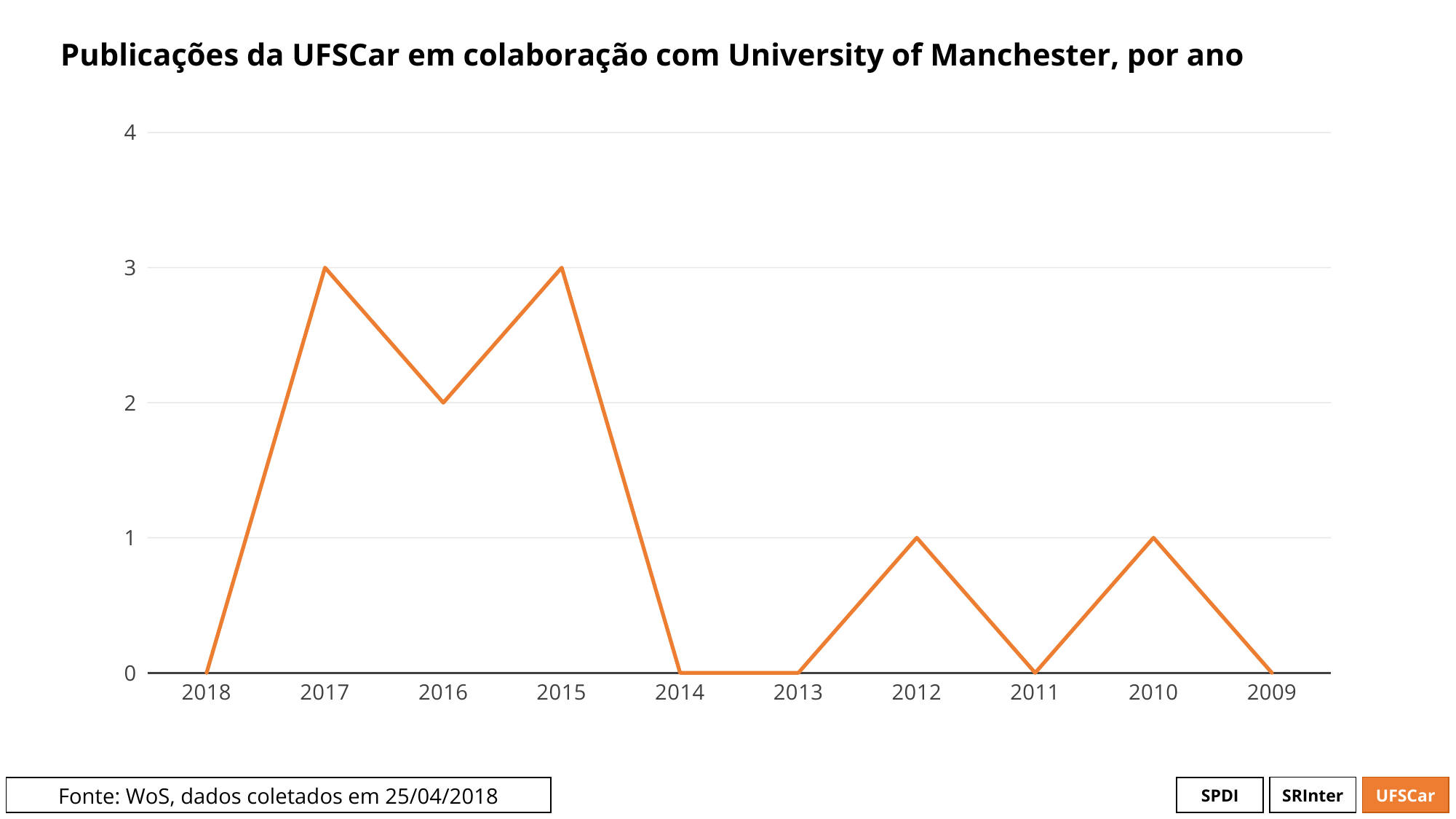

# Publicações da UFSCar em colaboração com University of Manchester, por ano

### Chart

| Category |  |
|---|---|
| 2018 | 0.0 |
| 2017 | 3.0 |
| 2016 | 2.0 |
| 2015 | 3.0 |
| 2014 | 0.0 |
| 2013 | 0.0 |
| 2012 | 1.0 |
| 2011 | 0.0 |
| 2010 | 1.0 |
| 2009 | 0.0 |